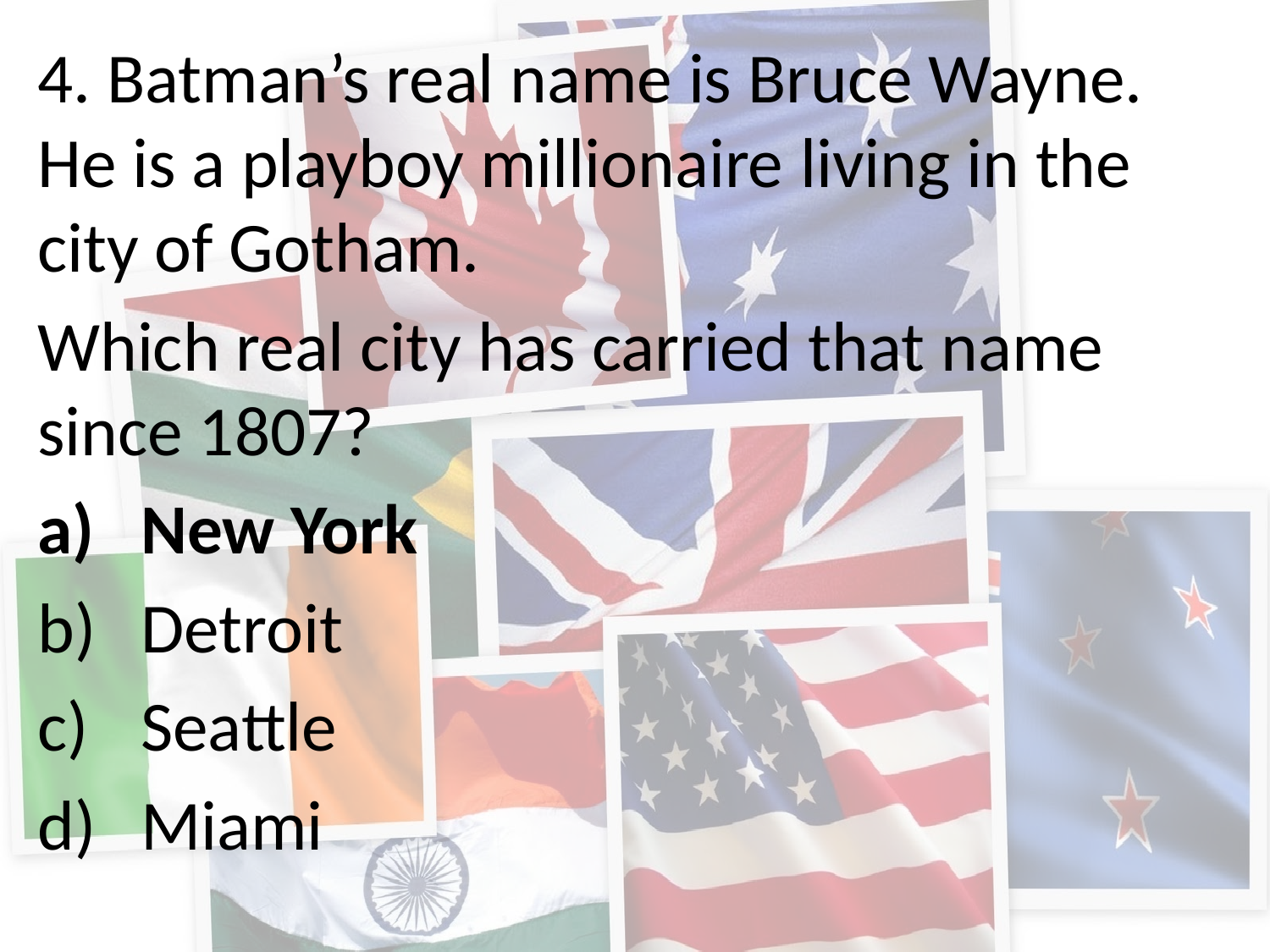

4. Batman’s real name is Bruce Wayne. He is a playboy millionaire living in the city of Gotham.
Which real city has carried that name since 1807?
New York
Detroit
Seattle
Miami